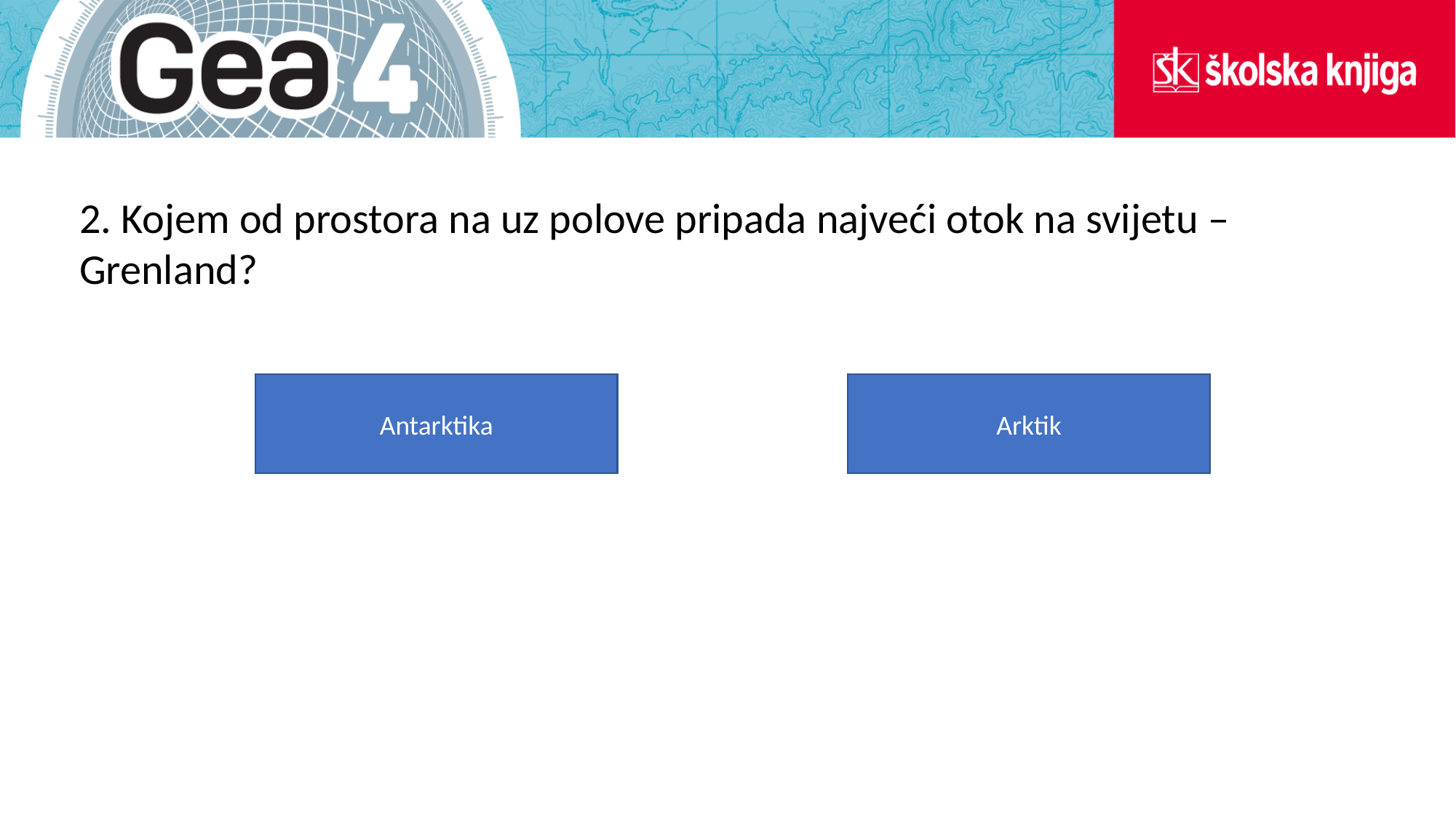

2. Kojem od prostora na uz polove pripada najveći otok na svijetu – Grenland?
Antarktika
Arktik